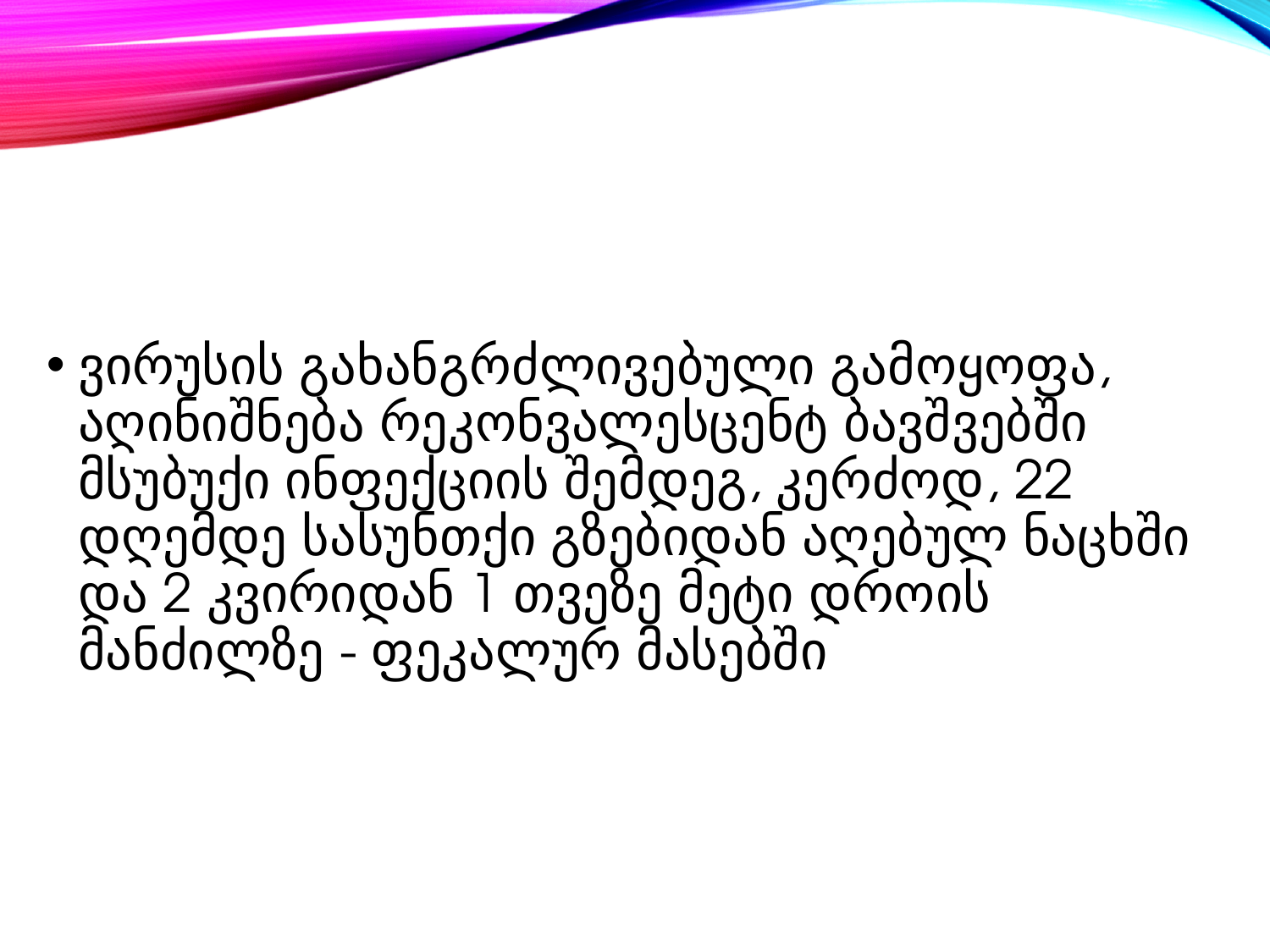

ვირუსის გახანგრძლივებული გამოყოფა, აღინიშნება რეკონვალესცენტ ბავშვებში მსუბუქი ინფექციის შემდეგ, კერძოდ, 22 დღემდე სასუნთქი გზებიდან აღებულ ნაცხში და 2 კვირიდან 1 თვეზე მეტი დროის მანძილზე - ფეკალურ მასებში